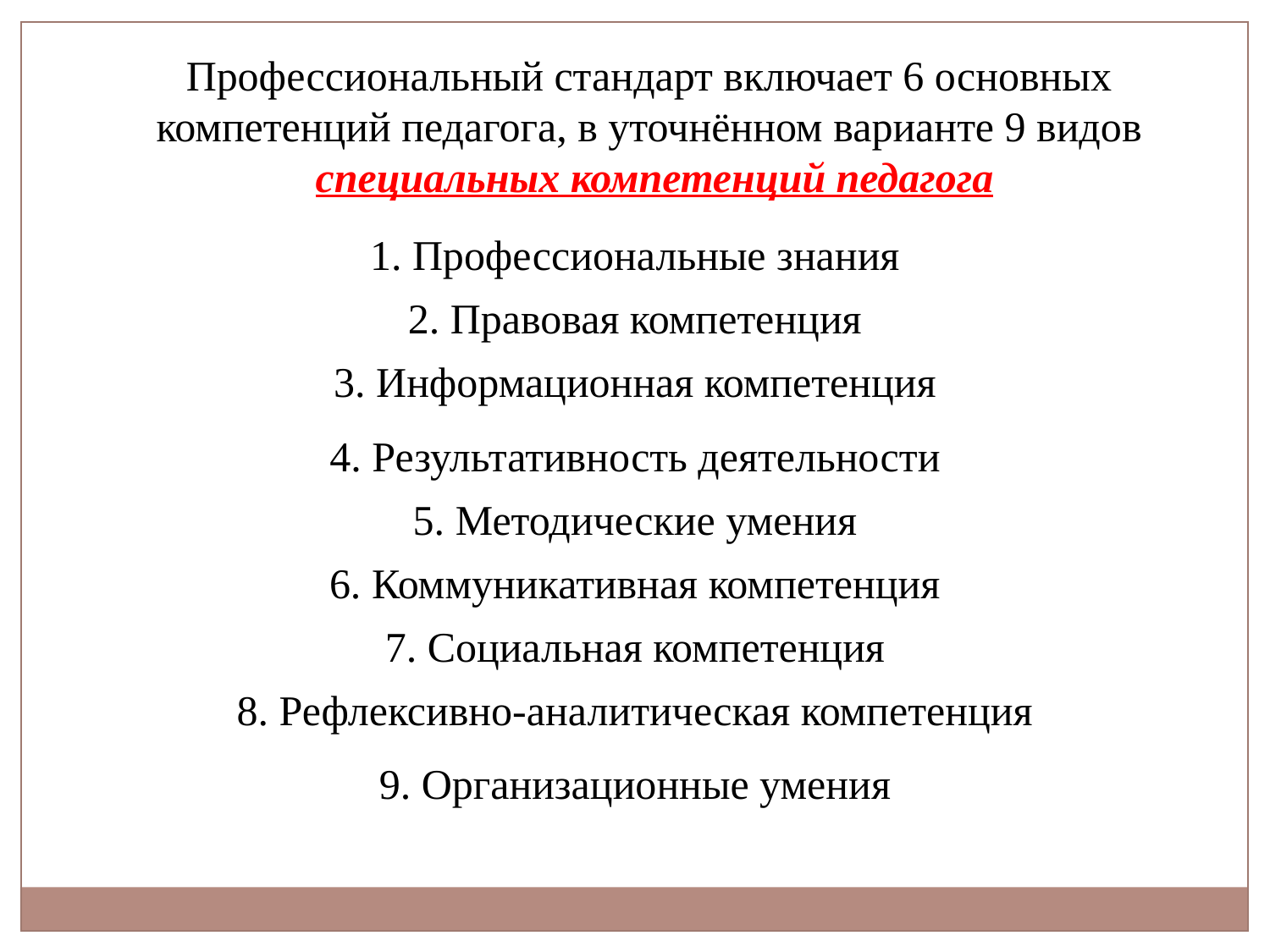

Профессиональный стандарт включает 6 основных
компетенций педагога, в уточнённом варианте 9 видов
специальных компетенций педагога
1. Профессиональные знания
2. Правовая компетенция
3. Информационная компетенция
4. Результативность деятельности
5. Методические умения
6. Коммуникативная компетенция
7. Социальная компетенция
8. Рефлексивно-аналитическая компетенция
9. Организационные умения